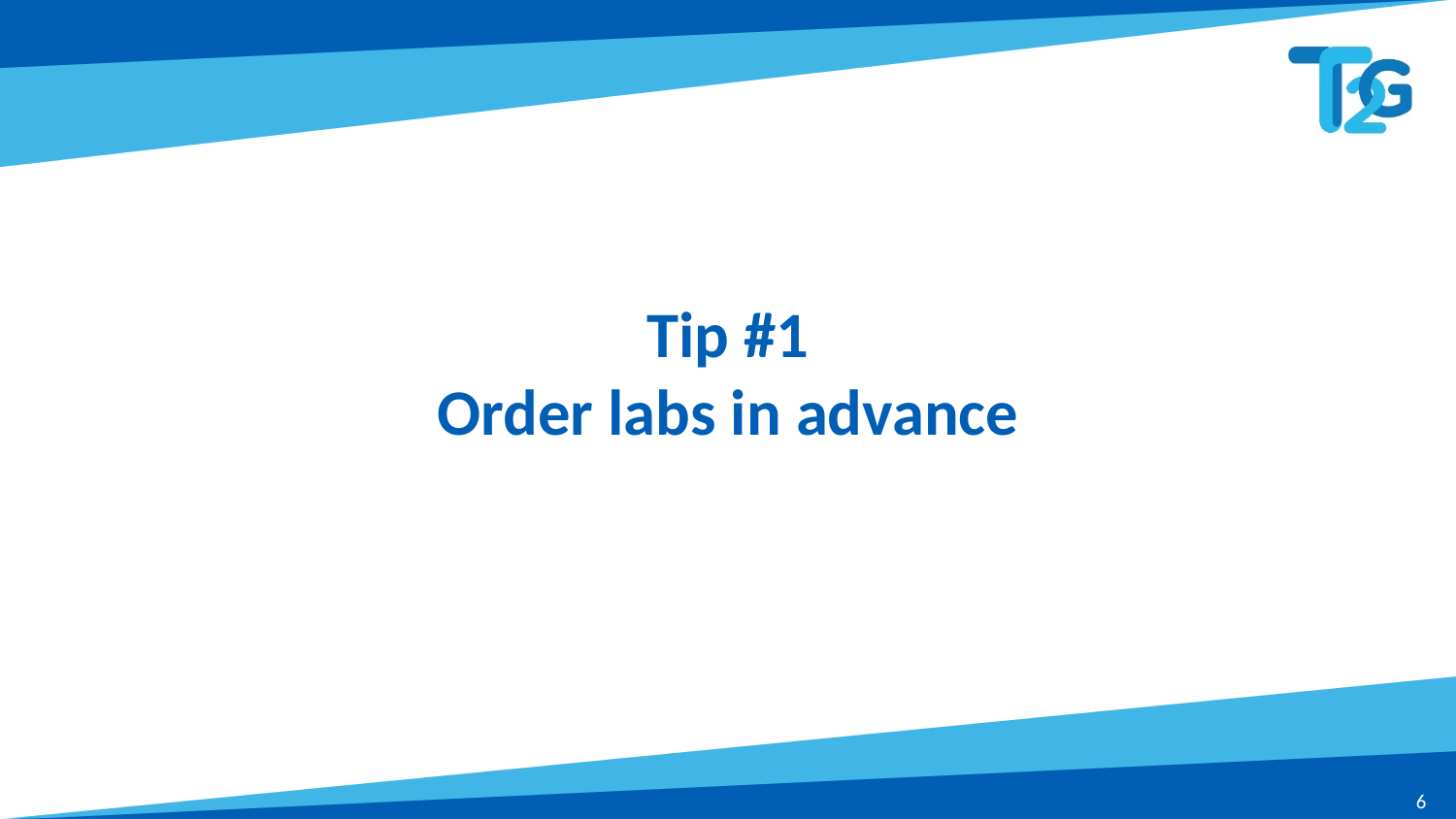

# Tip #1 Order labs in advance